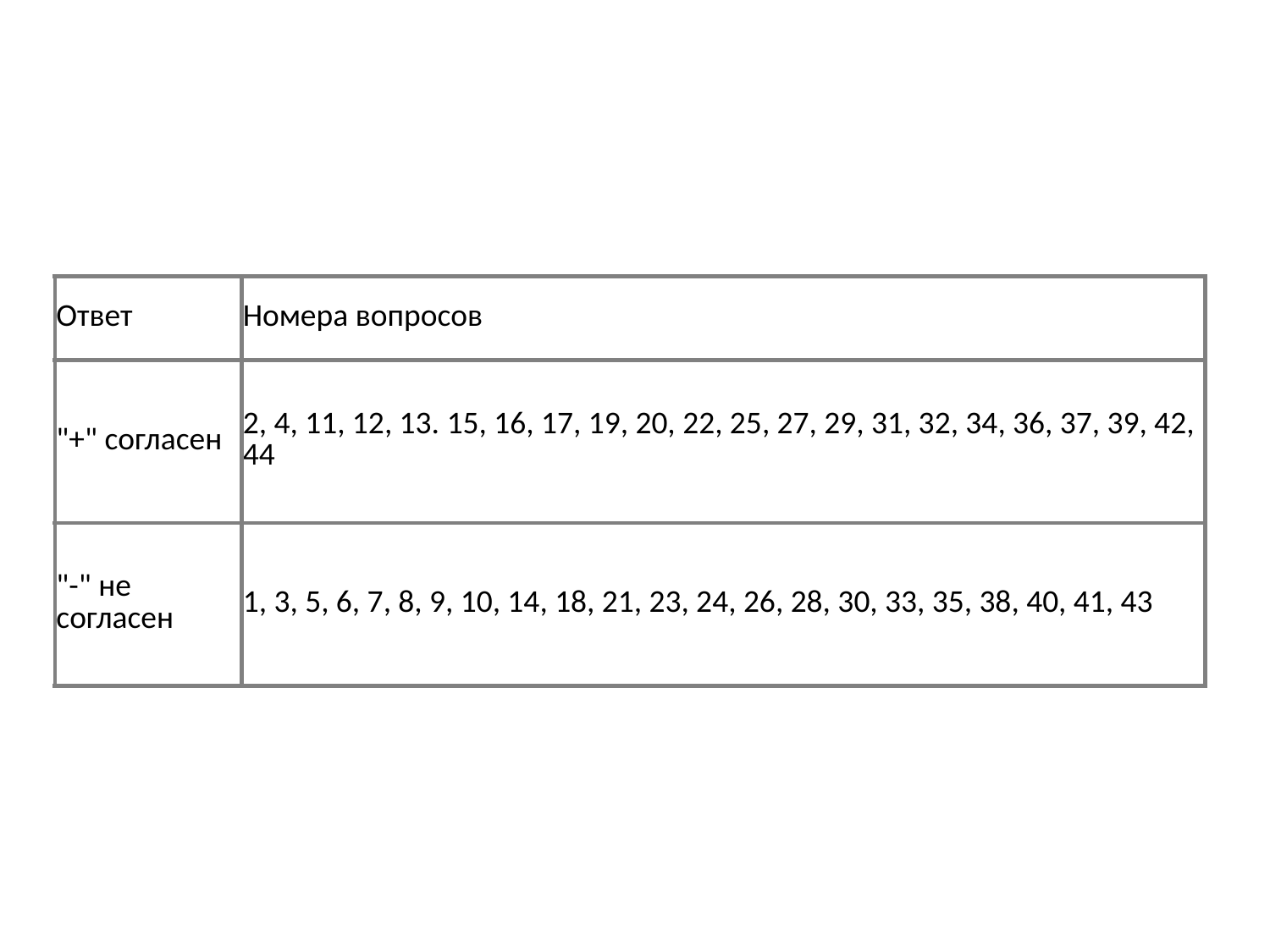

#
| Ответ | Номера вопросов |
| --- | --- |
| "+" согласен | 2, 4, 11, 12, 13. 15, 16, 17, 19, 20, 22, 25, 27, 29, 31, 32, 34, 36, 37, 39, 42, 44 |
| "-" не согласен | 1, 3, 5, 6, 7, 8, 9, 10, 14, 18, 21, 23, 24, 26, 28, 30, 33, 35, 38, 40, 41, 43 |